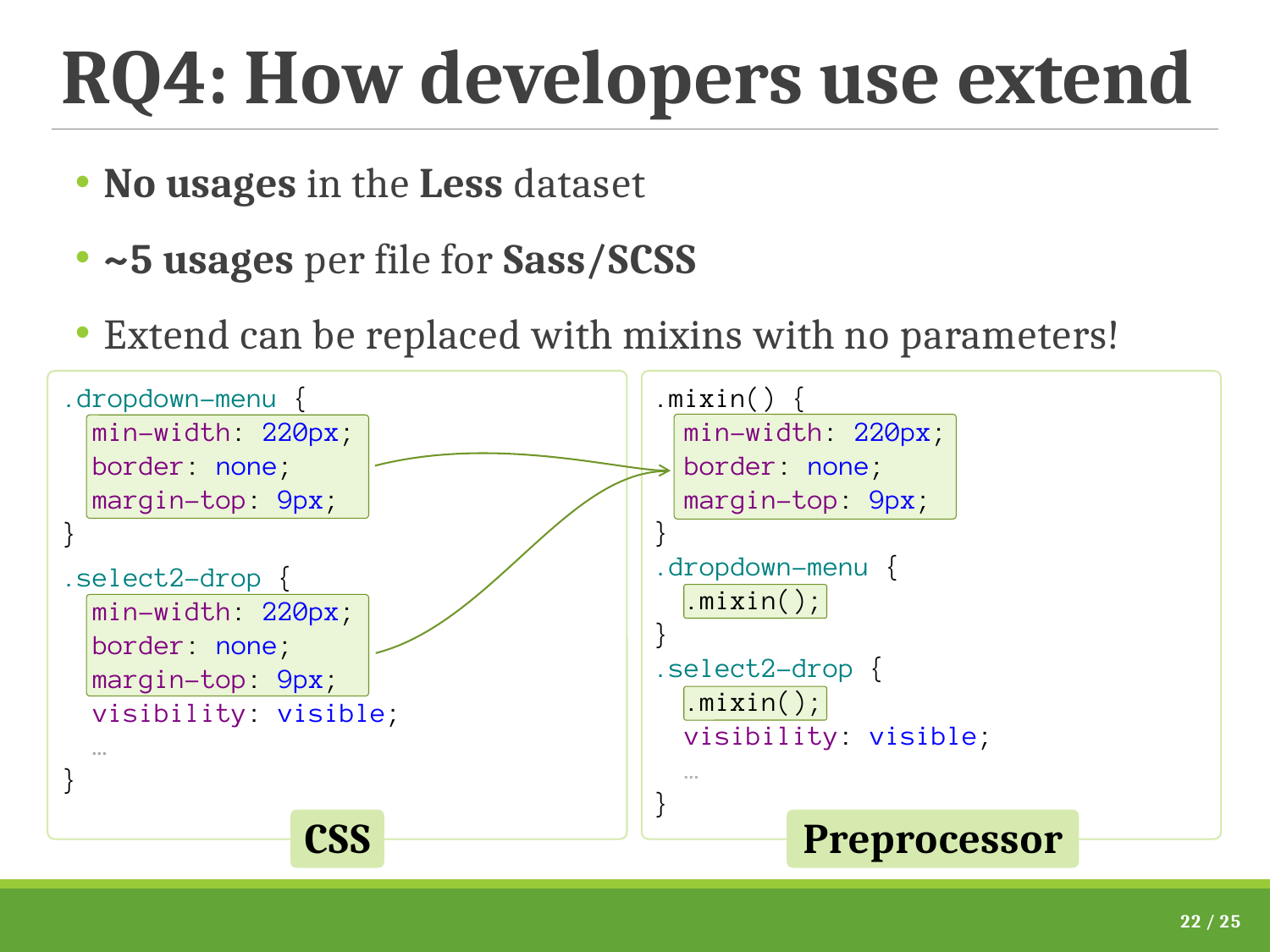

# RQ4: How developers use extend
No usages in the Less dataset
~5 usages per file for Sass/SCSS
Extend can be replaced with mixins with no parameters!

.dropdown-menu {
  min-width: 220px;
  border: none;
  margin-top: 9px;
}

.select2-drop {
  min-width: 220px;
  border: none;
  margin-top: 9px;
  visibility: visible;
  …
}
.mixin() {
  min-width: 220px;
  border: none;
  margin-top: 9px;
}
.dropdown-menu {
  .mixin();
}
.select2-drop {
  .mixin();
  visibility: visible;
  …
}

CSS
Preprocessor
22 / 25